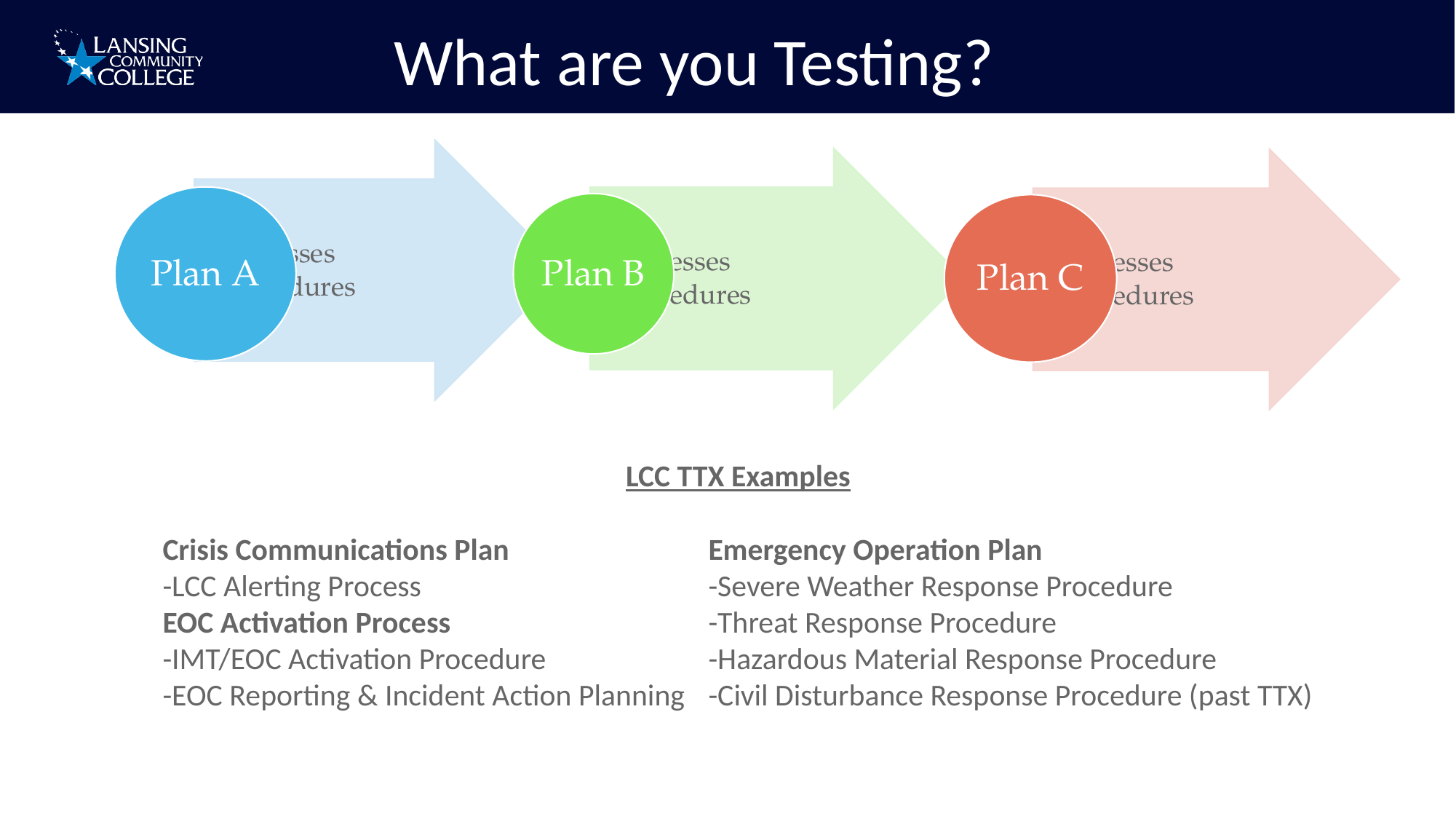

processes
procedures
Plan A
processes
procedures
Plan B
processes
procedures
Plan C
What are you Testing?
LCC TTX Examples

Crisis Communications Plan		Emergency Operation Plan
-LCC Alerting Process			-Severe Weather Response Procedure
EOC Activation Process			-Threat Response Procedure
-IMT/EOC Activation Procedure		-Hazardous Material Response Procedure
-EOC Reporting & Incident Action Planning	-Civil Disturbance Response Procedure (past TTX)